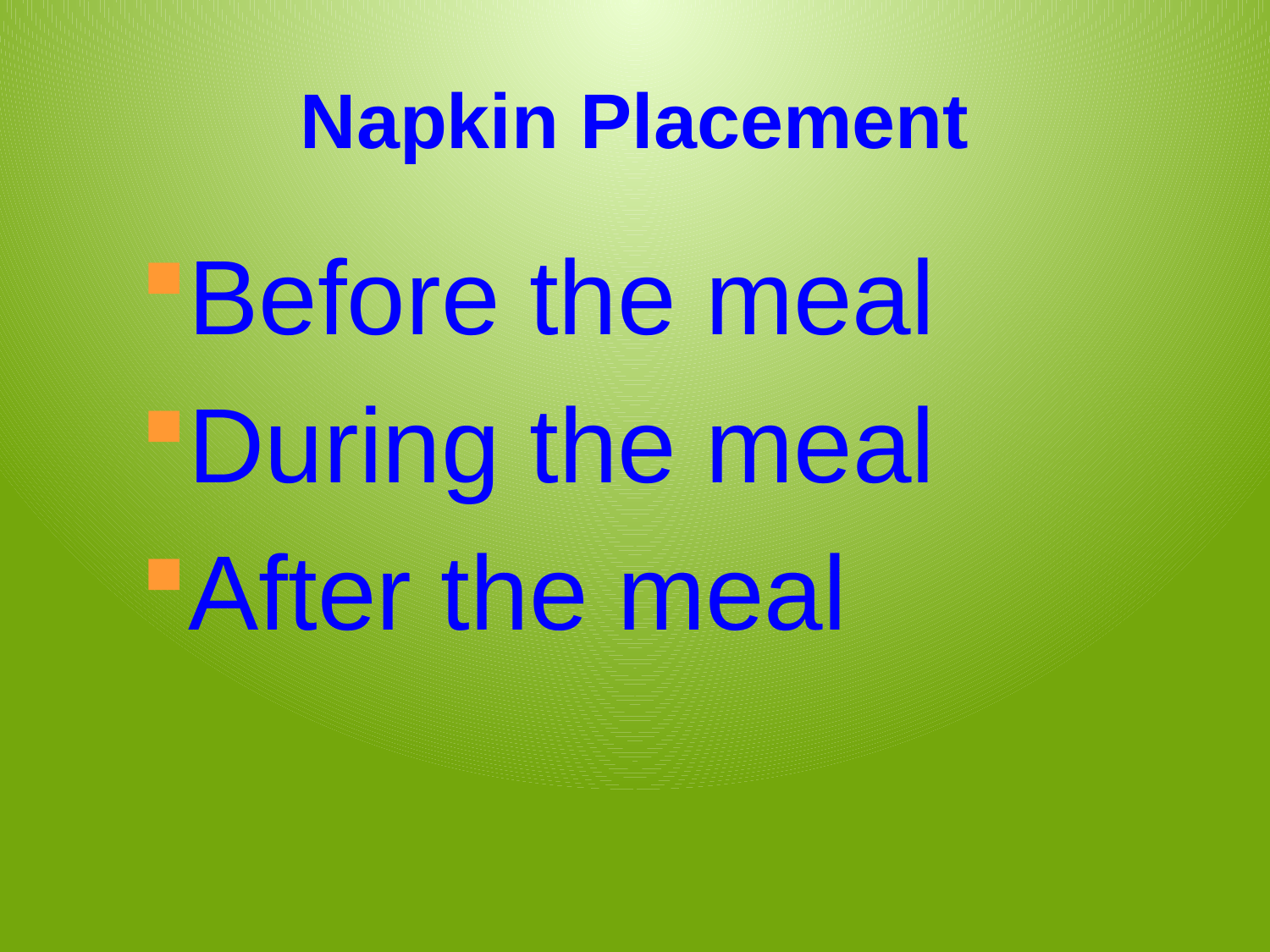

# Napkin Placement
Before the meal
During the meal
After the meal